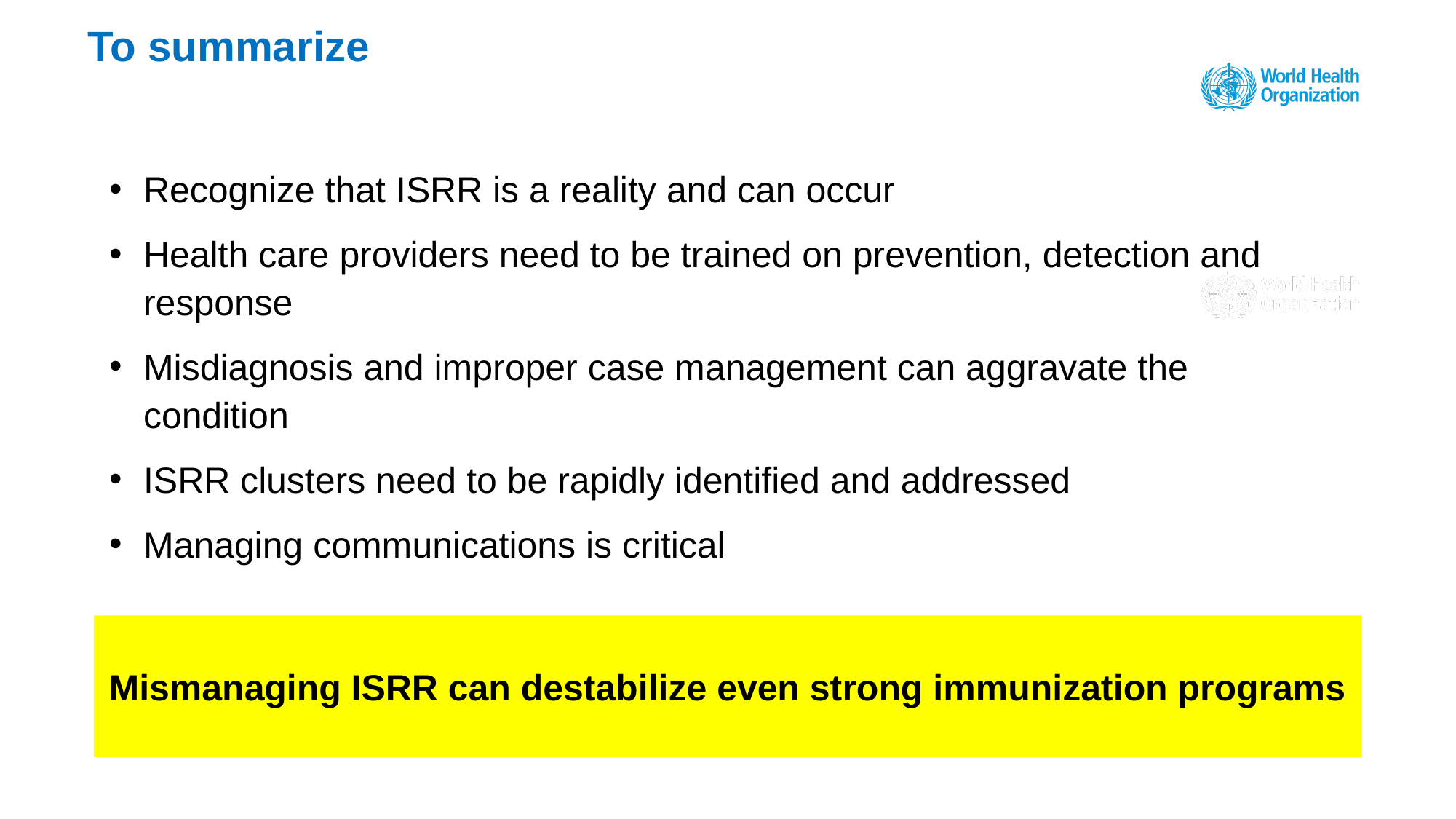

# To summarize
Recognize that ISRR is a reality and can occur
Health care providers need to be trained on prevention, detection and response
Misdiagnosis and improper case management can aggravate the condition
ISRR clusters need to be rapidly identified and addressed
Managing communications is critical

Mismanaging ISRR can destabilize even strong immunization programs